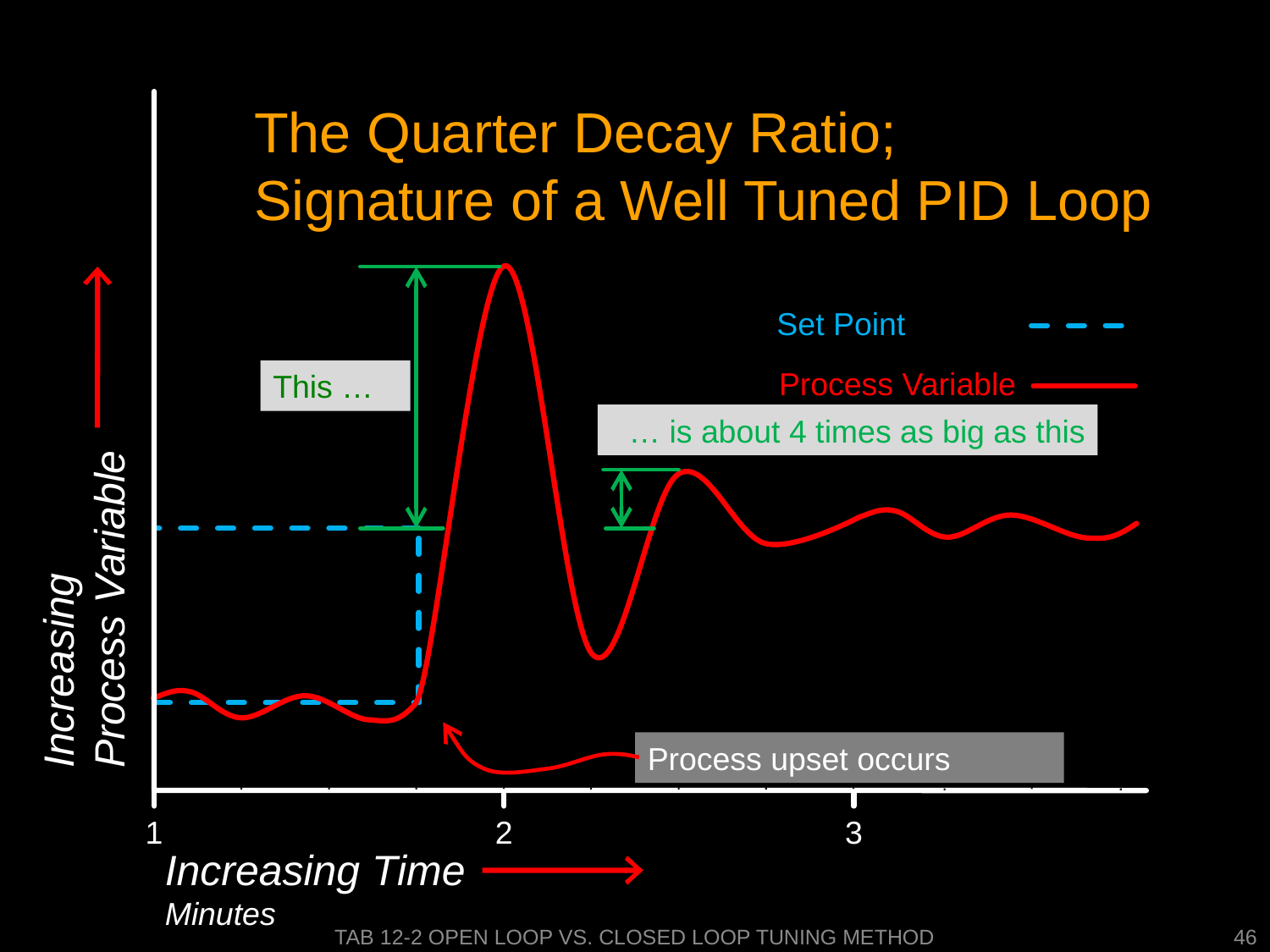

# The Quarter Decay Ratio; Signature of a Well Tuned PID Loop

Set Point
Process Variable

This …
… is about 4 times as big as this

Increasing Process Variable

Process upset occurs

1
2
3
Increasing Time
Minutes

Tab 12-2 Open Loop vs. Closed Loop Tuning Method
46